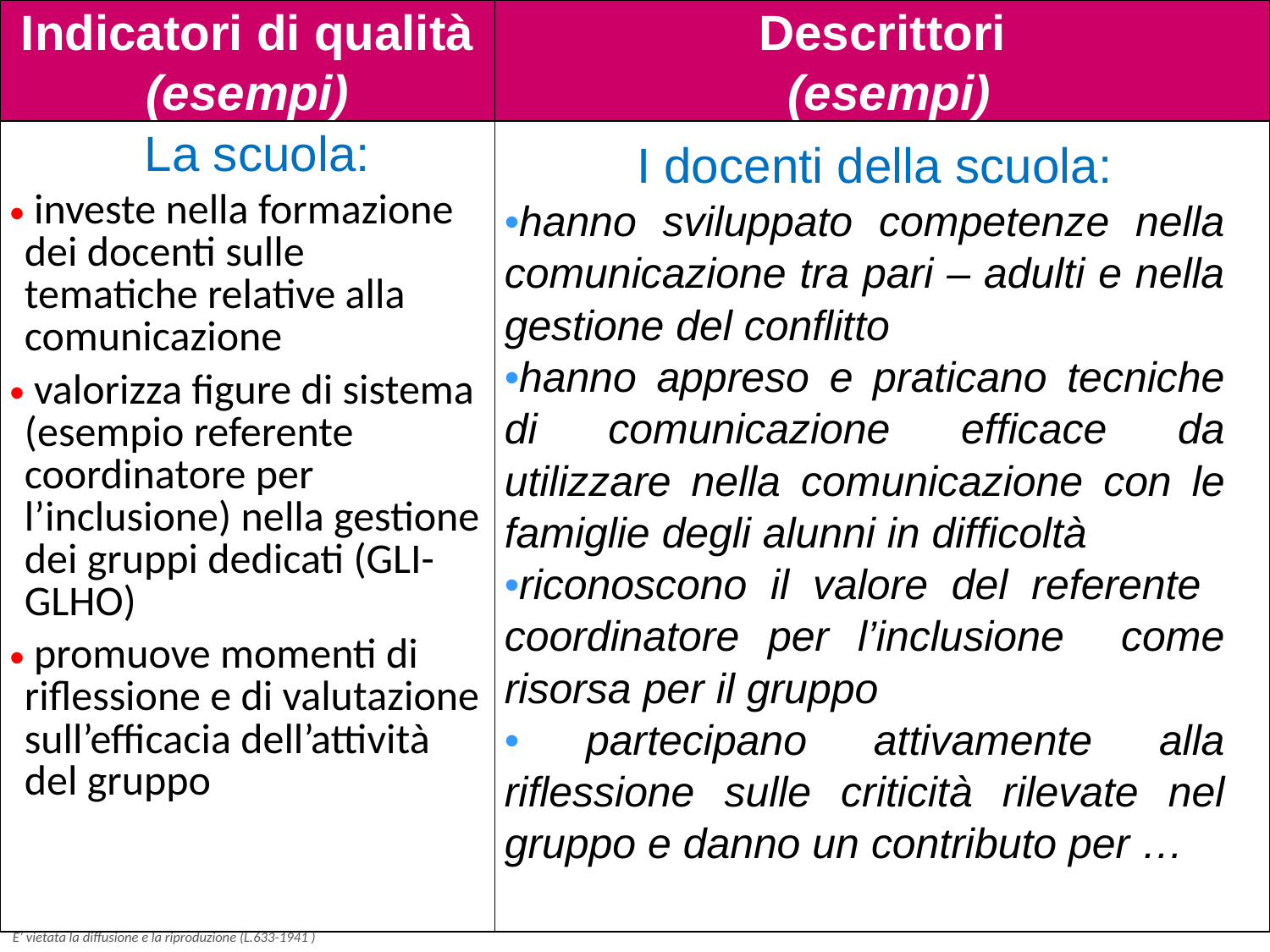

| Indicatori di qualità (esempi) | Descrittori (esempi) |
| --- | --- |
| La scuola: investe nella formazione dei docenti sulle tematiche relative alla comunicazione valorizza figure di sistema (esempio referente coordinatore per l’inclusione) nella gestione dei gruppi dedicati (GLI-GLHO) promuove momenti di riflessione e di valutazione sull’efficacia dell’attività del gruppo | I docenti della scuola: hanno sviluppato competenze nella comunicazione tra pari – adulti e nella gestione del conflitto hanno appreso e praticano tecniche di comunicazione efficace da utilizzare nella comunicazione con le famiglie degli alunni in difficoltà riconoscono il valore del referente coordinatore per l’inclusione come risorsa per il gruppo partecipano attivamente alla riflessione sulle criticità rilevate nel gruppo e danno un contributo per … |
E’ vietata la diffusione e la riproduzione (L.633-1941 )